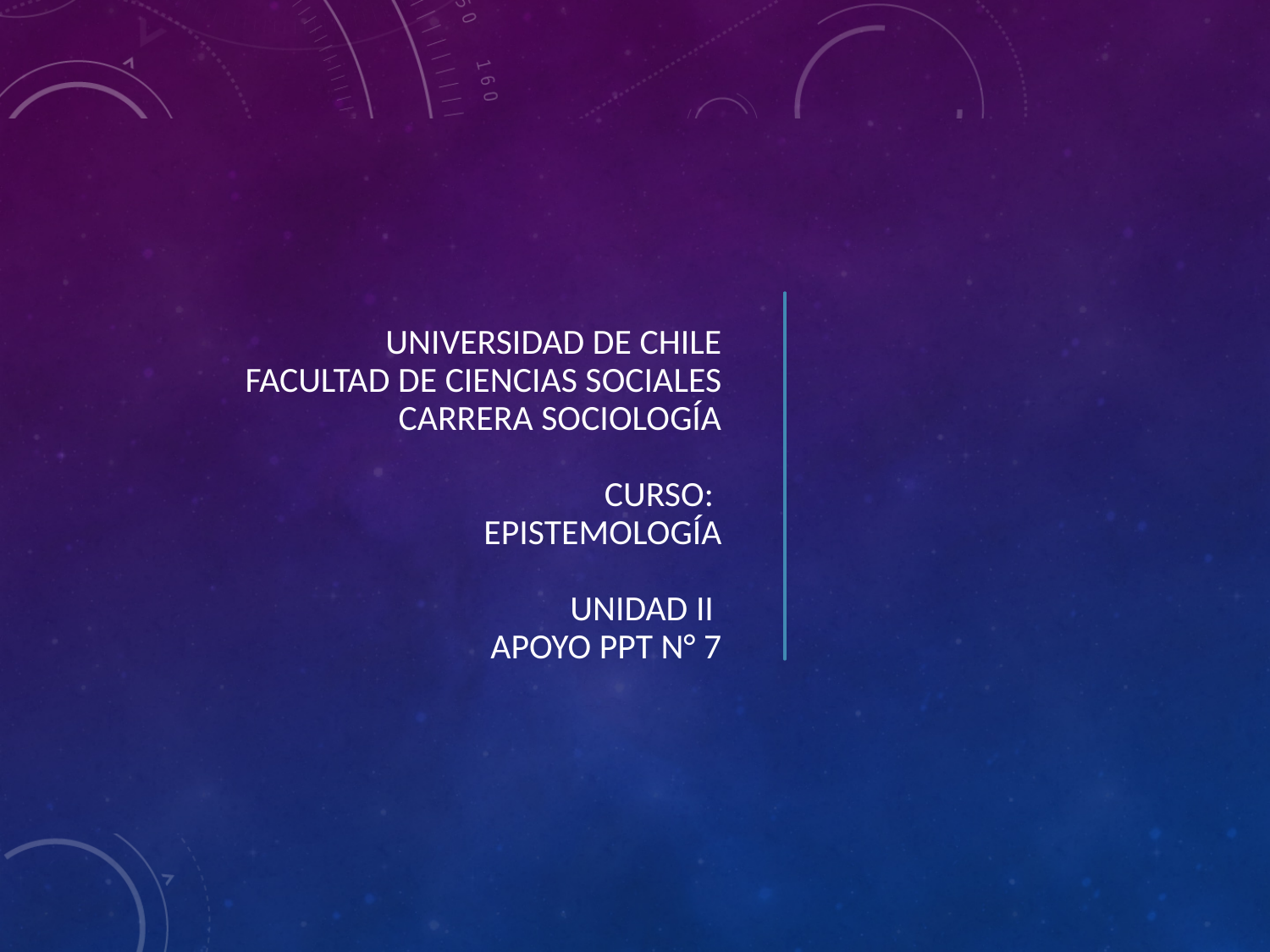

# UNIVERSIDAD DE CHILE FACULTAD DE CIENCIAS SOCIALES CARRERA SOCIOLOGÍA CURSO: EPISTEMOLOGÍA UNIDAD II APOYO PPT N° 7